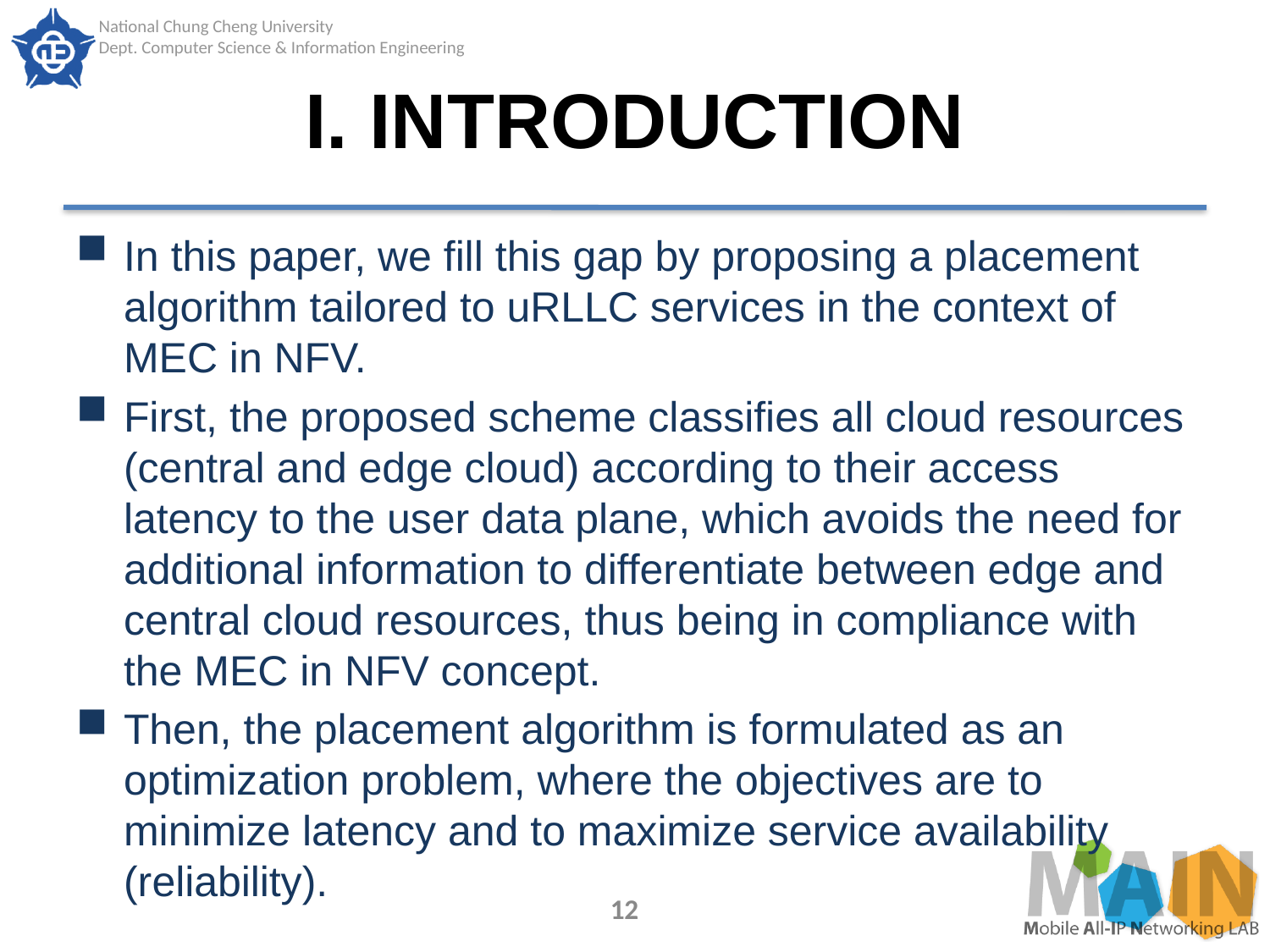

# I. INTRODUCTION
In this paper, we fill this gap by proposing a placement algorithm tailored to uRLLC services in the context of MEC in NFV.
First, the proposed scheme classifies all cloud resources (central and edge cloud) according to their access latency to the user data plane, which avoids the need for additional information to differentiate between edge and central cloud resources, thus being in compliance with the MEC in NFV concept.
Then, the placement algorithm is formulated as an optimization problem, where the objectives are to minimize latency and to maximize service availability (reliability).

12